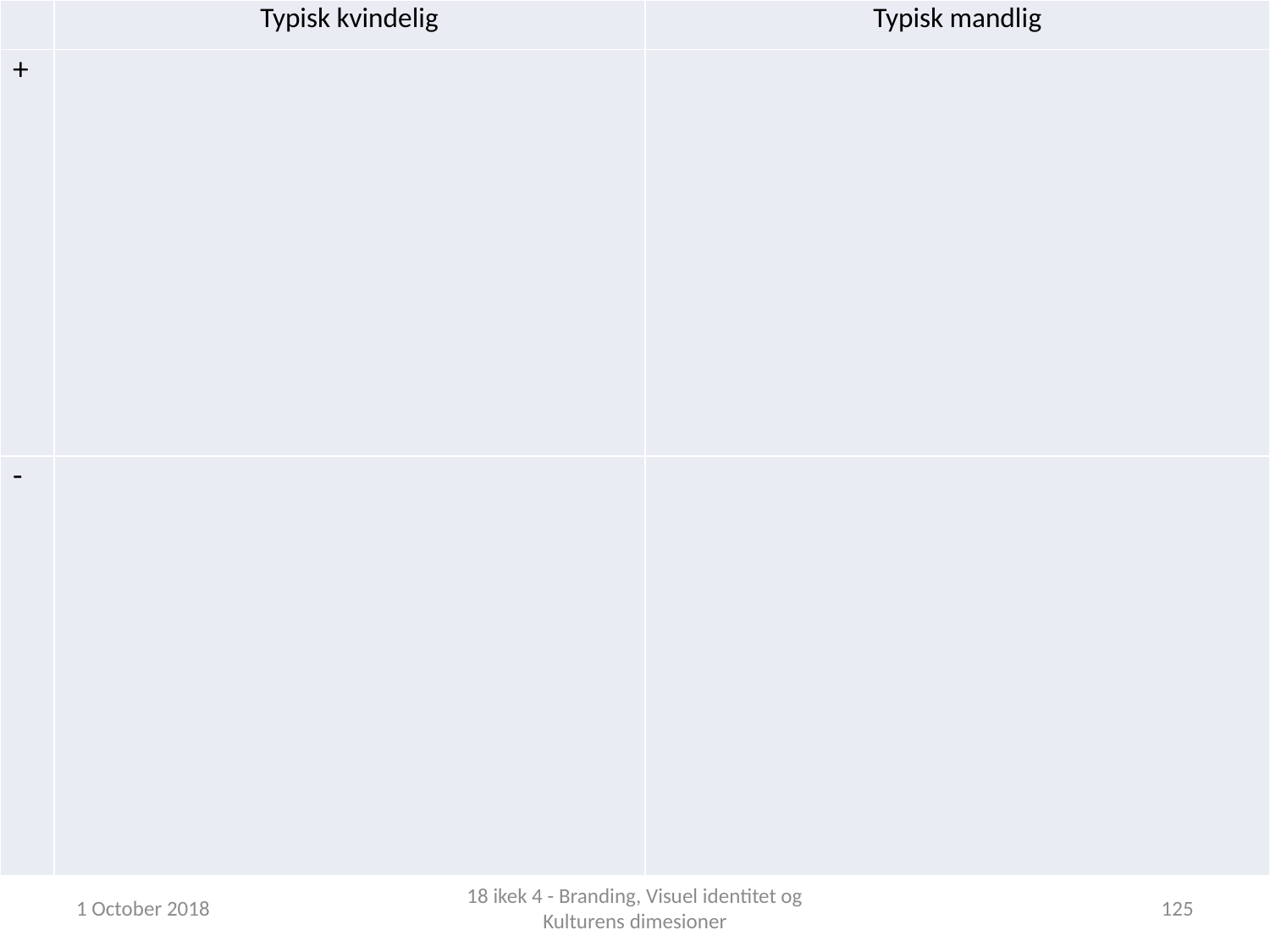

|  | Typisk kvindelig | Typisk mandlig |
| --- | --- | --- |
| + |  |  |
| - |  |  |
1 October 2018
18 ikek 4 - Branding, Visuel identitet og Kulturens dimesioner
125